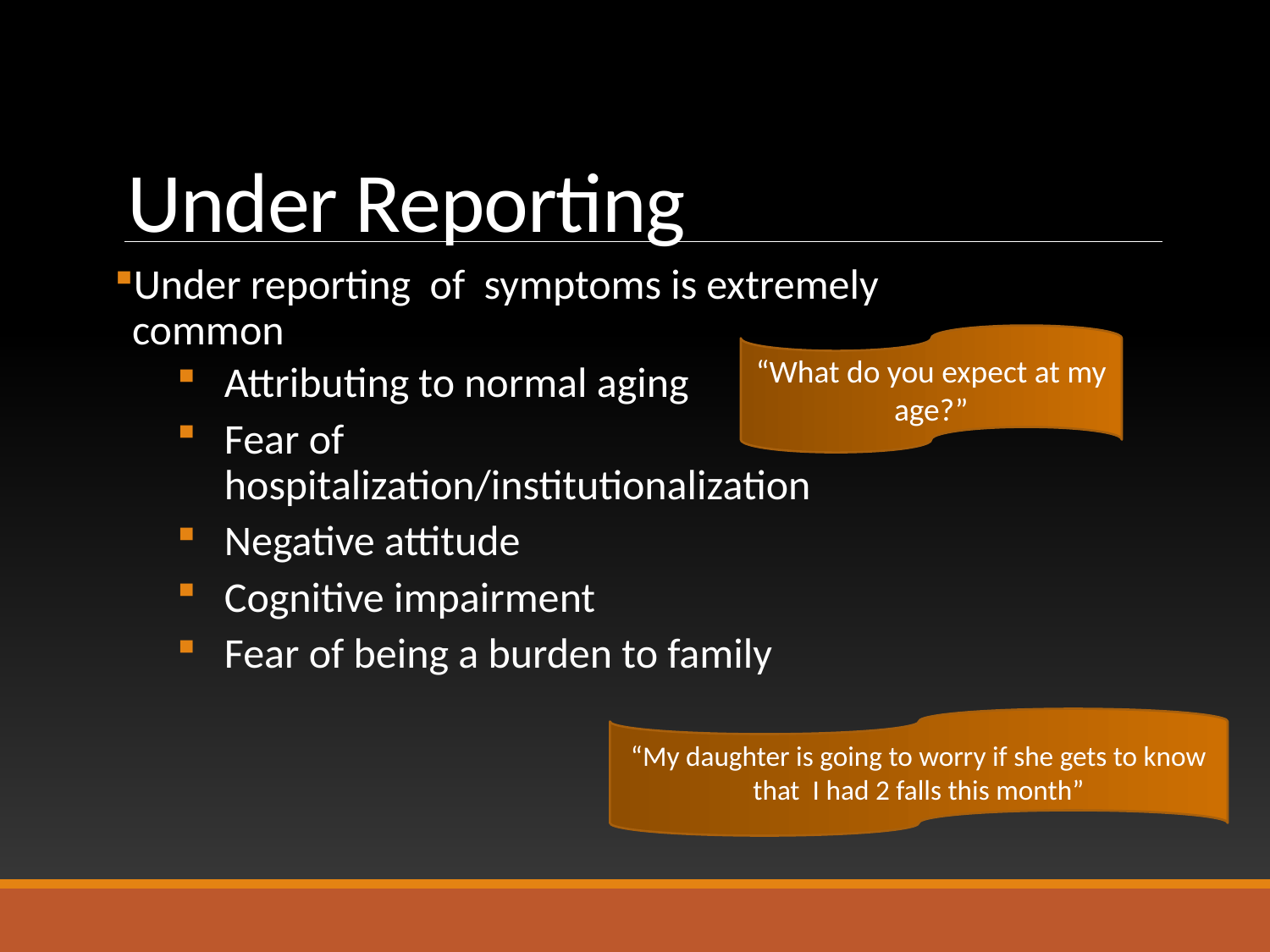

# Under Reporting
Under reporting  of  symptoms is extremely common
Attributing to normal aging
Fear of hospitalization/institutionalization
Negative attitude
Cognitive impairment
Fear of being a burden to family
“What do you expect at my age?”
“My daughter is going to worry if she gets to know that  I had 2 falls this month”